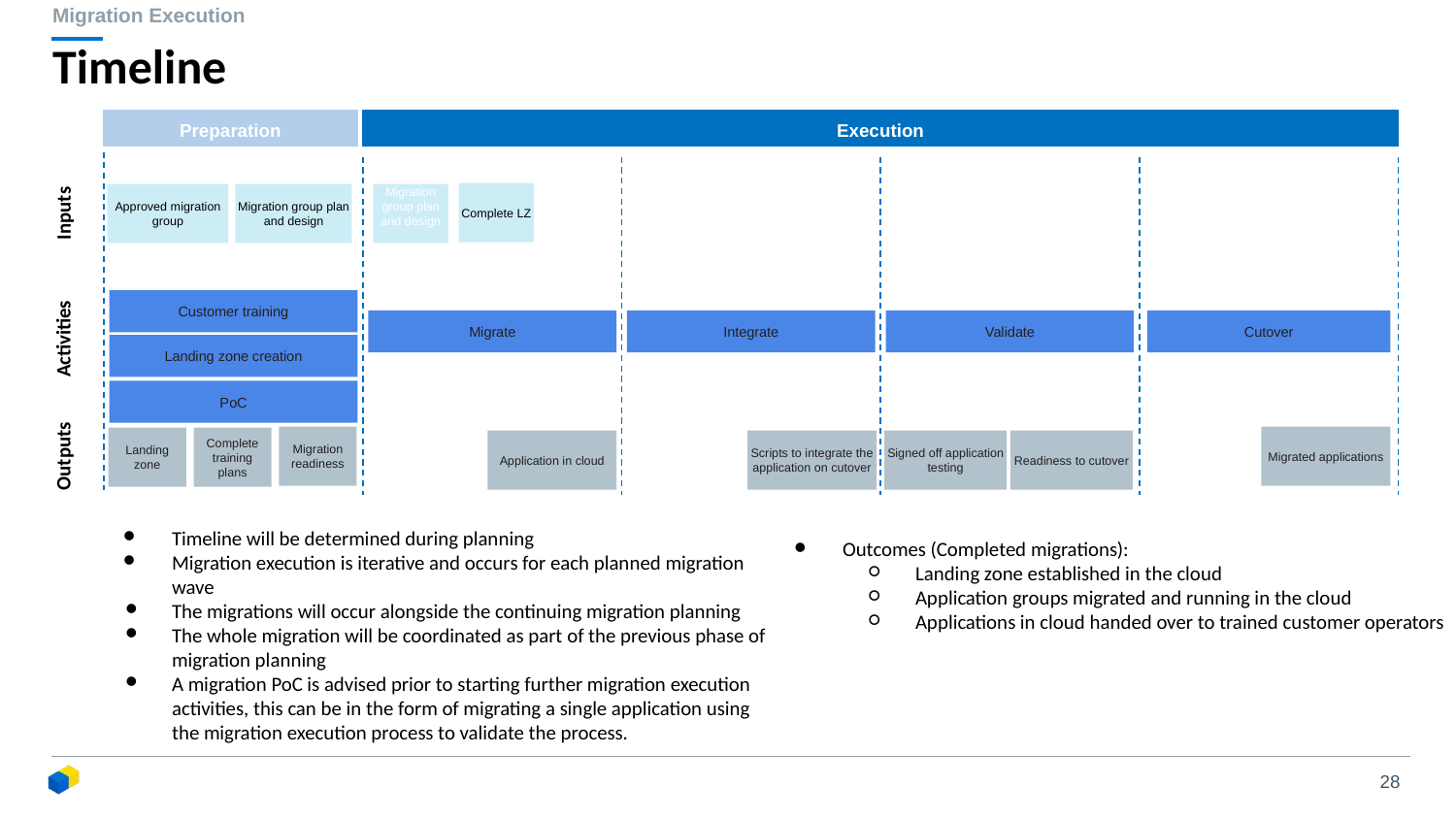

Migration Execution
# Timeline

Preparation
Execution
Complete LZ
Approved migration group
Migration group plan and design
Migration group plan and design

Inputs
Customer training
Migrate
Integrate
Validate
Cutover
Activities
Landing zone creation
PoC
Migration readiness
Migrated applications
Landing zone
Complete training plans
Outputs
Application in cloud
Scripts to integrate the application on cutover
Signed off application testing
Readiness to cutover
Timeline will be determined during planning
Migration execution is iterative and occurs for each planned migration wave
The migrations will occur alongside the continuing migration planning
The whole migration will be coordinated as part of the previous phase of migration planning
A migration PoC is advised prior to starting further migration execution activities, this can be in the form of migrating a single application using the migration execution process to validate the process.
Outcomes (Completed migrations):
Landing zone established in the cloud
Application groups migrated and running in the cloud
Applications in cloud handed over to trained customer operators